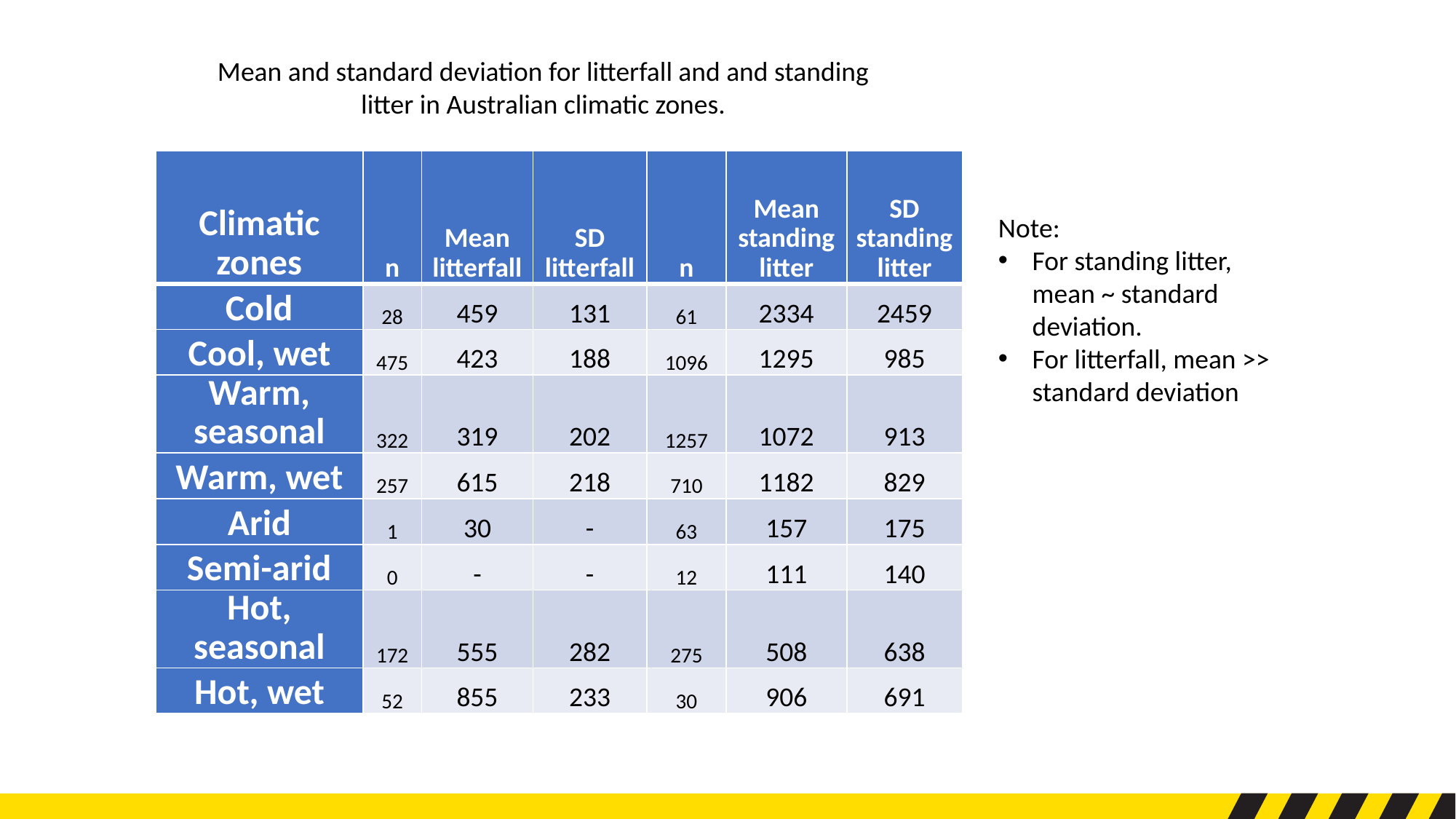

Mean and standard deviation for litterfall and and standing litter in Australian climatic zones.
| Climatic zones | n | Mean litterfall | SD litterfall | n | Mean standing litter | SD standing litter |
| --- | --- | --- | --- | --- | --- | --- |
| Cold | 28 | 459 | 131 | 61 | 2334 | 2459 |
| Cool, wet | 475 | 423 | 188 | 1096 | 1295 | 985 |
| Warm, seasonal | 322 | 319 | 202 | 1257 | 1072 | 913 |
| Warm, wet | 257 | 615 | 218 | 710 | 1182 | 829 |
| Arid | 1 | 30 | - | 63 | 157 | 175 |
| Semi-arid | 0 | - | - | 12 | 111 | 140 |
| Hot, seasonal | 172 | 555 | 282 | 275 | 508 | 638 |
| Hot, wet | 52 | 855 | 233 | 30 | 906 | 691 |
Note:
For standing litter, mean ~ standard deviation.
For litterfall, mean >> standard deviation